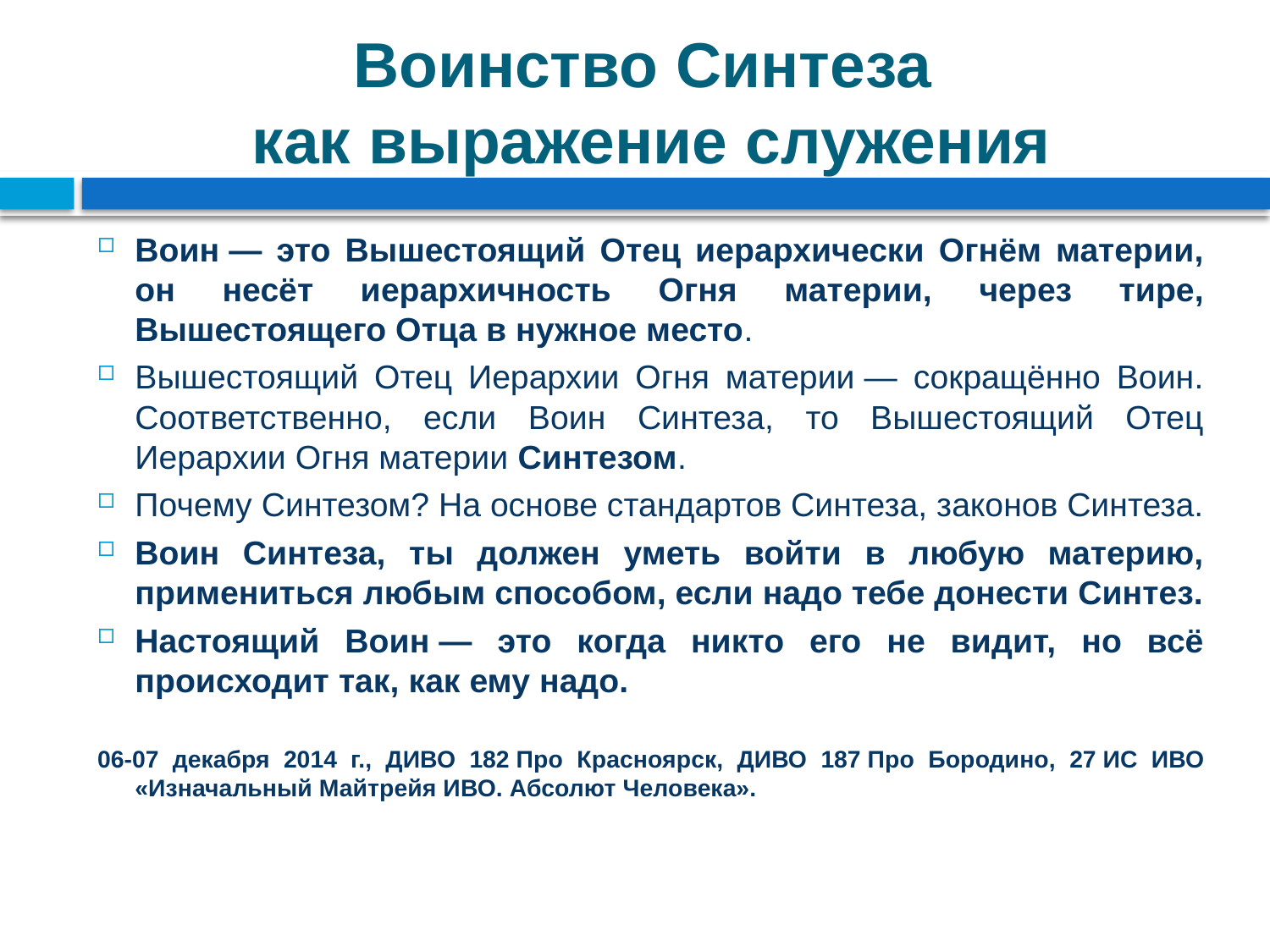

# Воинство Синтеза как выражение служения
Воин — это Вышестоящий Отец иерархически Огнём материи, он несёт иерархичность Огня материи, через тире, Вышестоящего Отца в нужное место.
Вышестоящий Отец Иерархии Огня материи — сокращённо Воин. Соответственно, если Воин Синтеза, то Вышестоящий Отец Иерархии Огня материи Синтезом.
Почему Синтезом? На основе стандартов Синтеза, законов Синтеза.
Воин Синтеза, ты должен уметь войти в любую материю, примениться любым способом, если надо тебе донести Синтез.
Настоящий Воин — это когда никто его не видит, но всё происходит так, как ему надо.

06‑07 декабря 2014 г., ДИВО 182 Про Красноярск, ДИВО 187 Про Бородино, 27 ИС ИВО «Изначальный Майтрейя ИВО. Абсолют Человека».